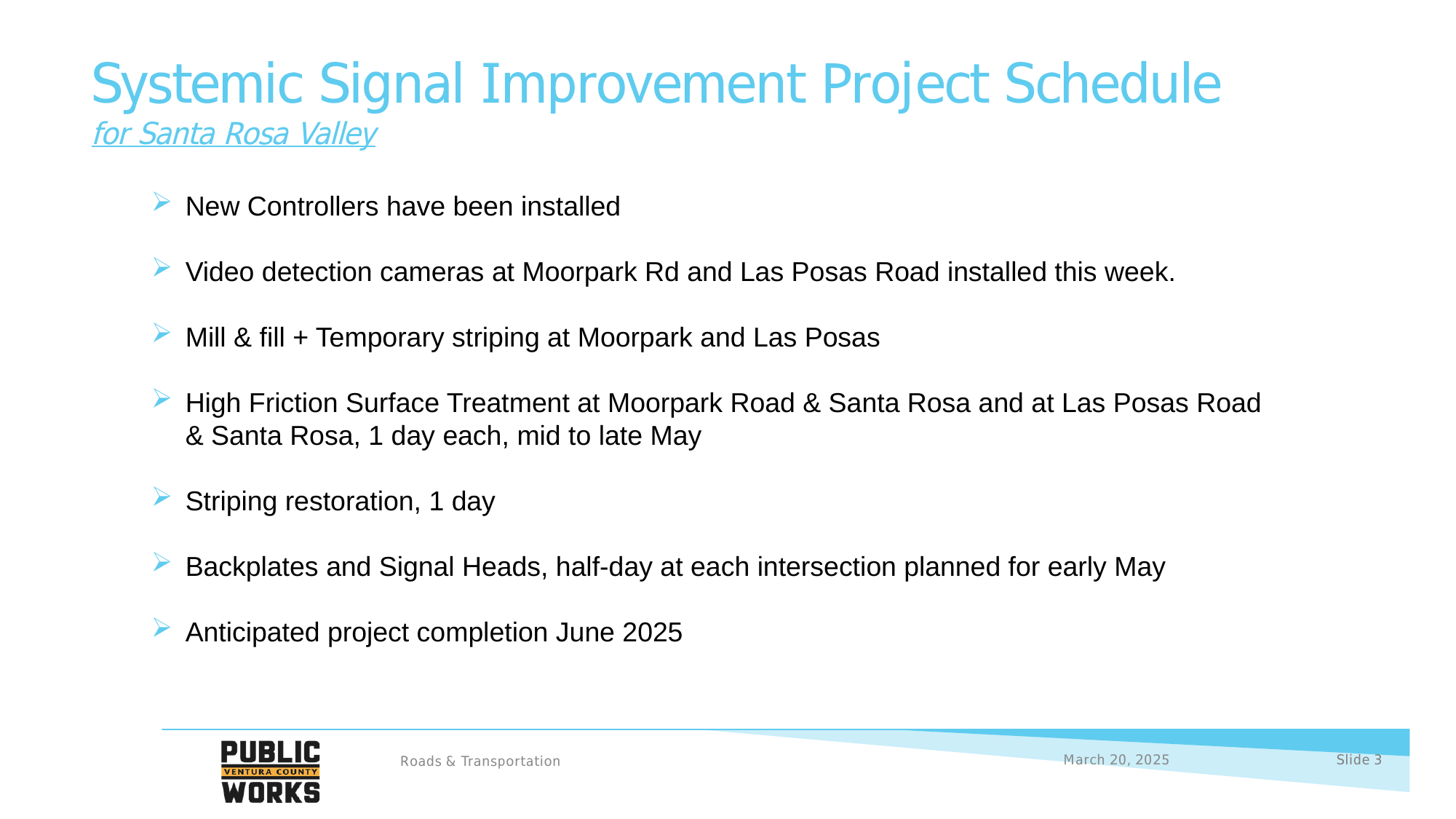

# Systemic Signal Improvement Project Schedule for Santa Rosa Valley
New Controllers have been installed

Video detection cameras at Moorpark Rd and Las Posas Road installed this week.

Mill & fill + Temporary striping at Moorpark and Las Posas

High Friction Surface Treatment at Moorpark Road & Santa Rosa and at Las Posas Road & Santa Rosa, 1 day each, mid to late May

Striping restoration, 1 day

Backplates and Signal Heads, half-day at each intersection planned for early May

Anticipated project completion June 2025
March 20, 2025
Slide 3
Roads & Transportation